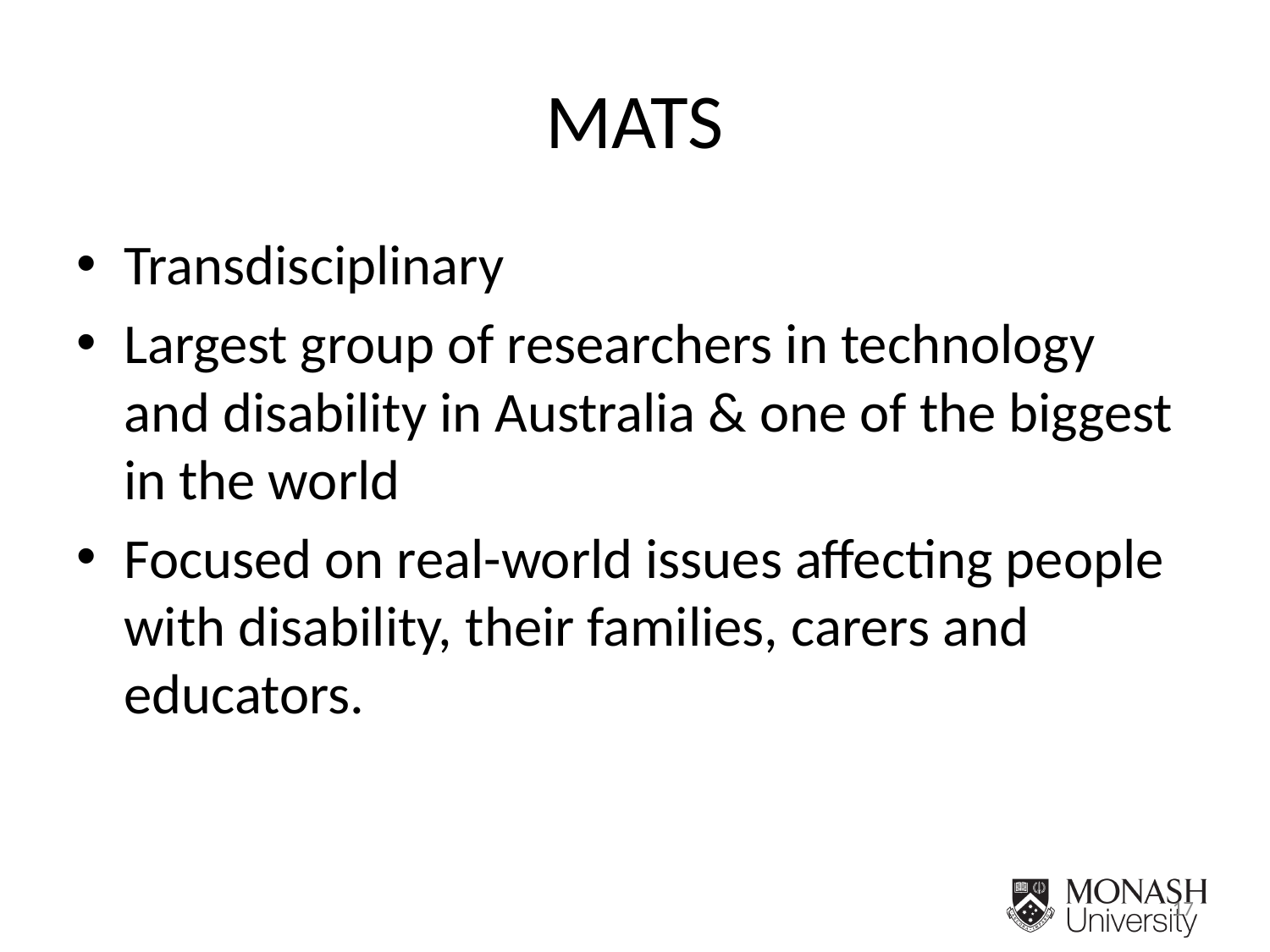

# MATS
Transdisciplinary
Largest group of researchers in technology and disability in Australia & one of the biggest in the world
Focused on real-world issues affecting people with disability, their families, carers and educators.

17